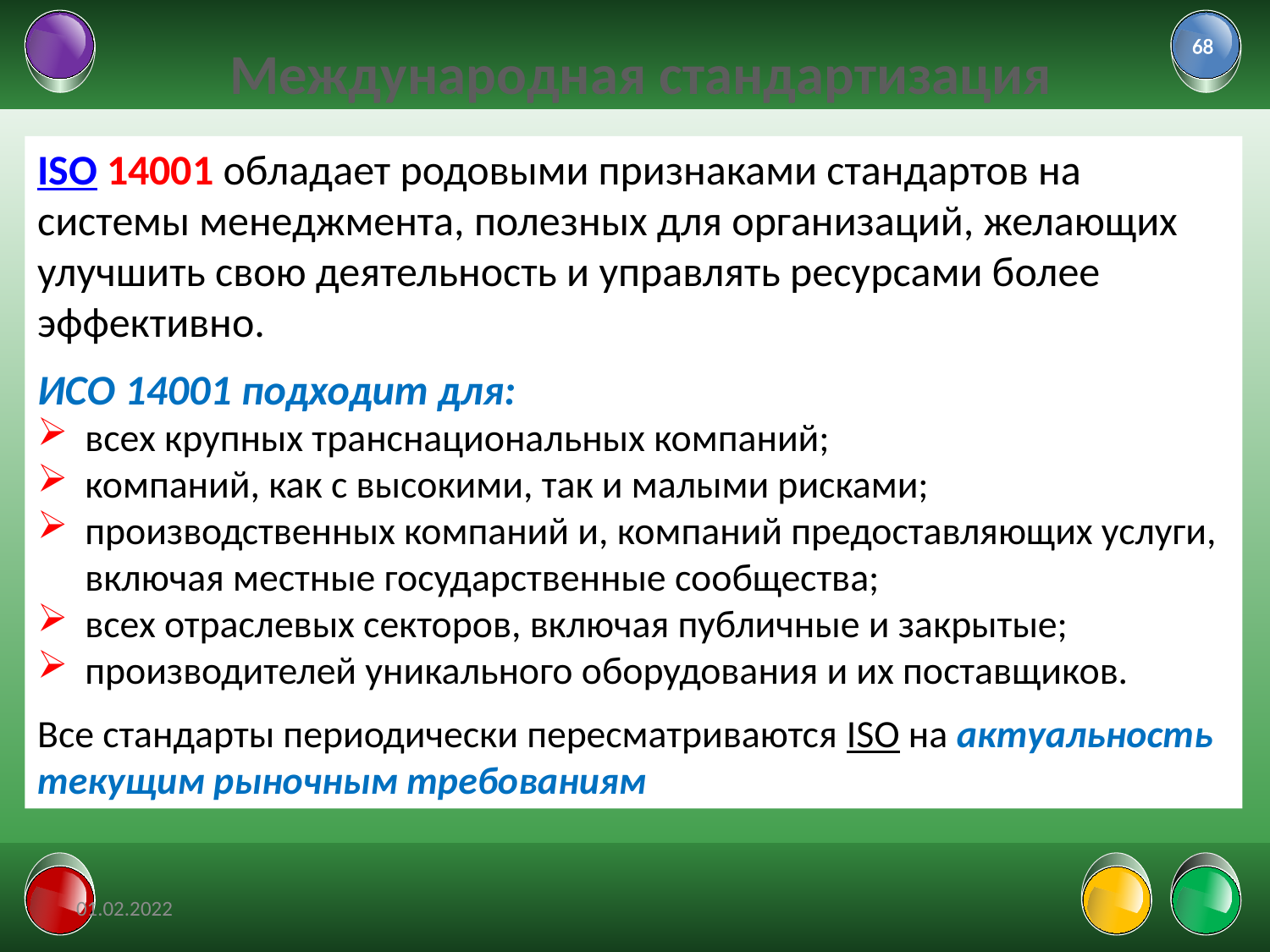

68
# Международная стандартизация
ISO 14001 обладает родовыми признаками стандартов на системы менеджмента, полезных для организаций, желающих улучшить свою деятельность и управлять ресурсами более эффективно.

ИСО 14001 подходит для:
всех крупных транснациональных компаний;
компаний, как с высокими, так и малыми рисками;
производственных компаний и, компаний предоставляющих услуги, включая местные государственные сообщества;
всех отраслевых секторов, включая публичные и закрытые;
производителей уникального оборудования и их поставщиков.

Все стандарты периодически пересматриваются ISO на актуальность текущим рыночным требованиям

01.02.2022